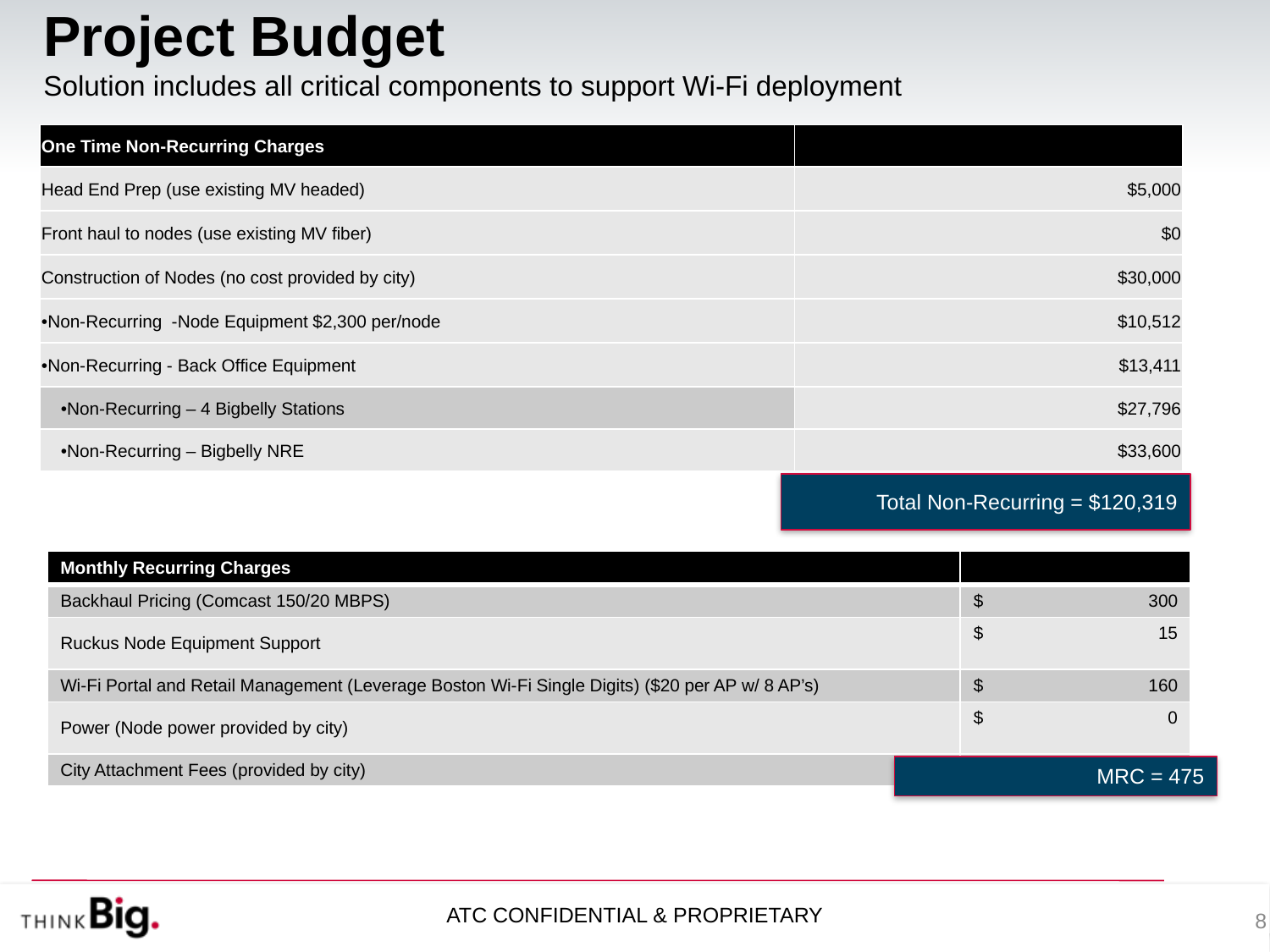

Project Budget
Solution includes all critical components to support Wi-Fi deployment
| One Time Non-Recurring Charges |  |
| --- | --- |
| Head End Prep (use existing MV headed) | $5,000 |
| Front haul to nodes (use existing MV fiber) | $0 |
| Construction of Nodes (no cost provided by city) | $30,000 |
| •Non-Recurring -Node Equipment $2,300 per/node | $10,512 |
| •Non-Recurring - Back Office Equipment | $13,411 |
| •Non-Recurring – 4 Bigbelly Stations | $27,796 |
| •Non-Recurring – Bigbelly NRE | $33,600 |
|  | $119,119 |

Total Non-Recurring = $120,319

| Monthly Recurring Charges |  |
| --- | --- |
| Backhaul Pricing (Comcast 150/20 MBPS) | $ 300 |
| Ruckus Node Equipment Support | $ 15 |
| Wi-Fi Portal and Retail Management (Leverage Boston Wi-Fi Single Digits) ($20 per AP w/ 8 AP’s) | $ 160 |
| Power (Node power provided by city) | $ 0 |
| City Attachment Fees (provided by city) | $ 0 |
MRC = 475
ATC confidential & PROPRIETARY
8